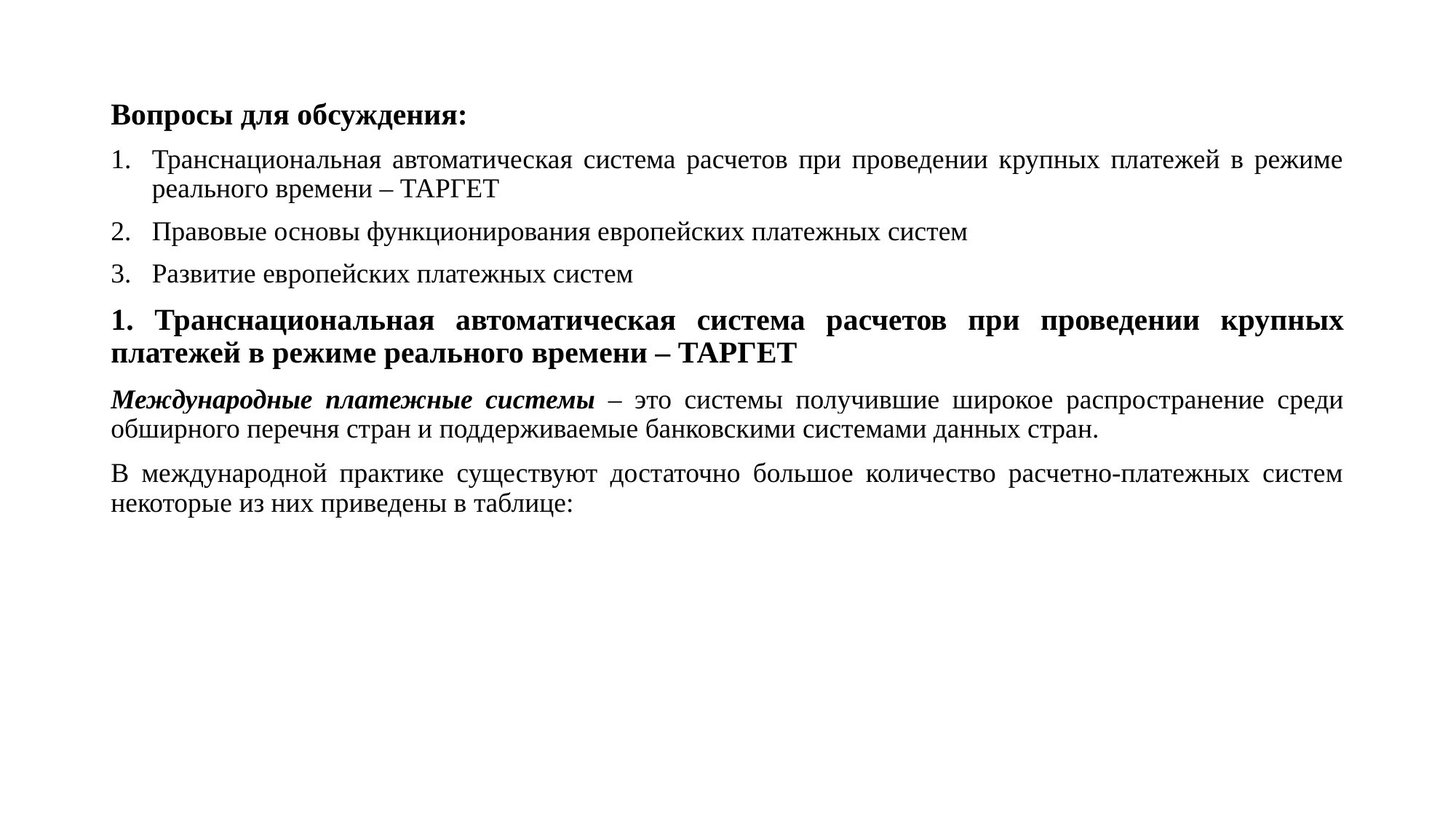

Вопросы для обсуждения:
Транснациональная автоматическая система расчетов при проведении крупных платежей в режиме реального времени – ТАРГЕТ
Правовые основы функционирования европейских платежных систем
Развитие европейских платежных систем
1. Транснациональная автоматическая система расчетов при проведении крупных платежей в режиме реального времени – ТАРГЕТ
Международные платежные системы – это системы получившие широкое распространение среди обширного перечня стран и поддерживаемые банковскими системами данных стран.
В международной практике существуют достаточно большое количество расчетно-платежных систем некоторые из них приведены в таблице: